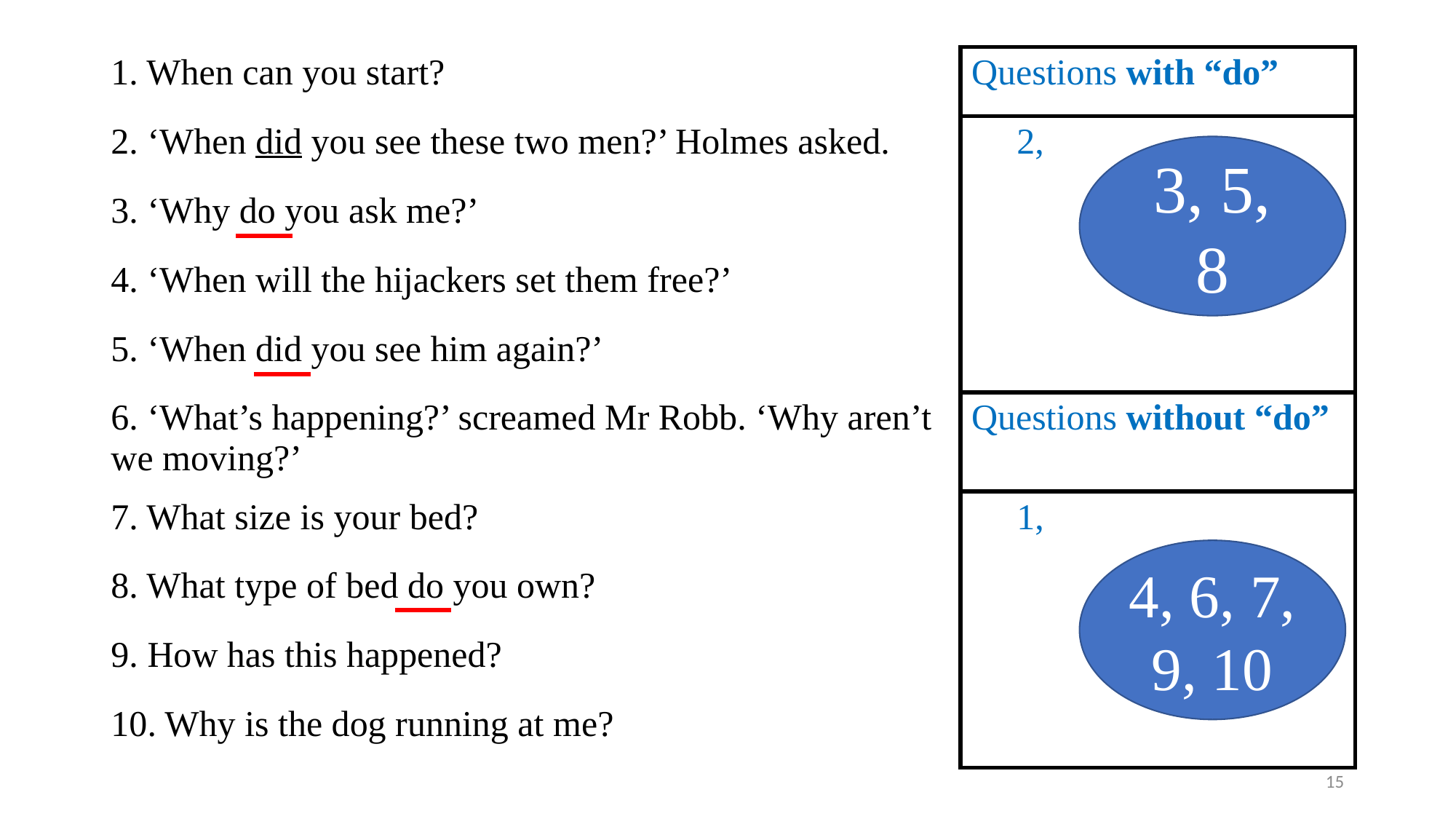

| 1. When can you start? | Questions with “do” |
| --- | --- |
| 2. ‘When did you see these two men?’ Holmes asked. | 2, |
| 3. ‘Why do you ask me?’ |  |
| 4. ‘When will the hijackers set them free?’ |  |
| 5. ‘When did you see him again?’ |  |
| 6. ‘What’s happening?’ screamed Mr Robb. ‘Why aren’t we moving?’ | Questions without “do” |
| 7. What size is your bed? | 1, |
| 8. What type of bed do you own? |  |
| 9. How has this happened? |  |
| 10. Why is the dog running at me? |  |
3, 5, 8
4, 6, 7, 9, 10
15